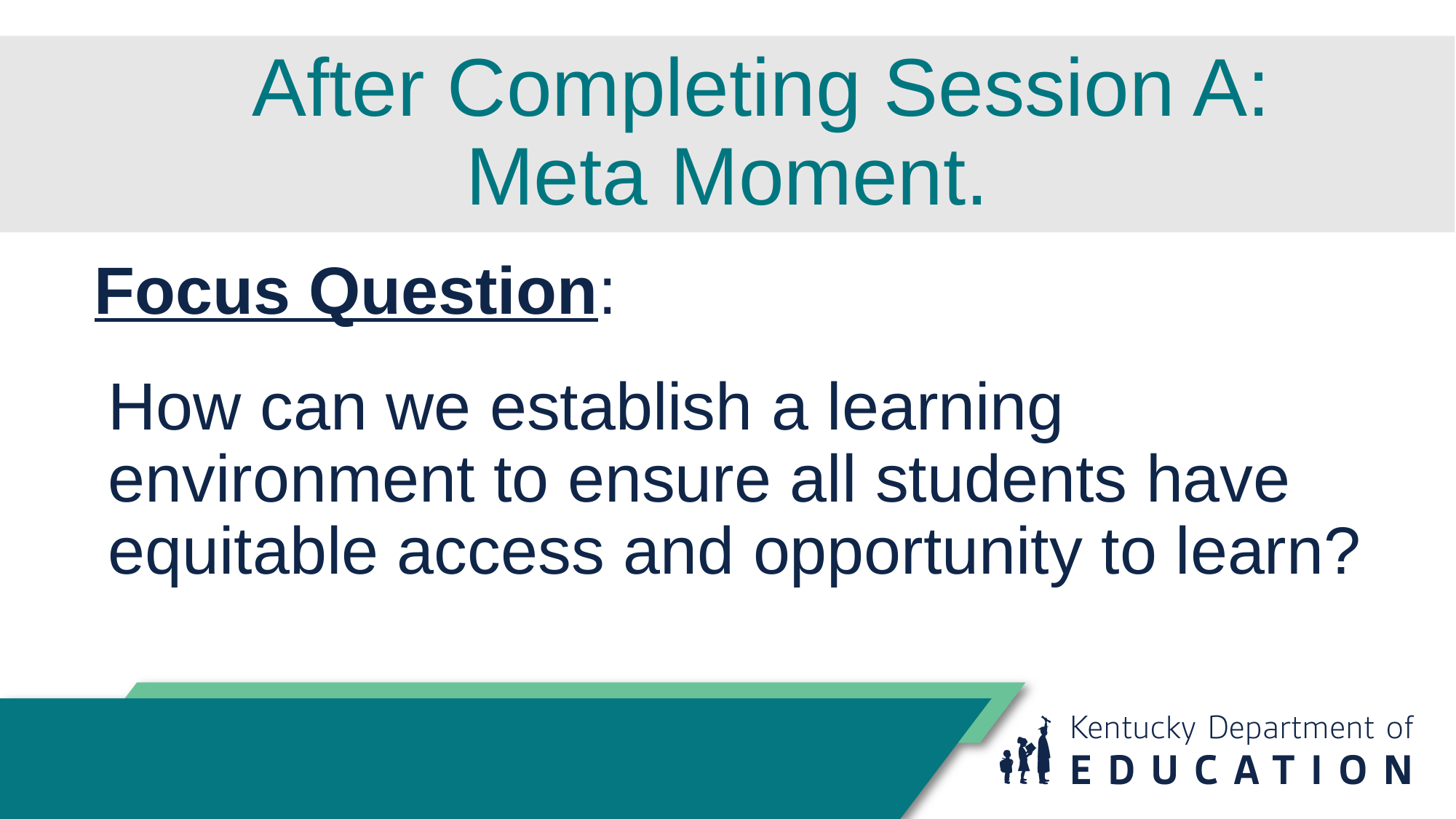

# After Completing Session A: Meta Moment.
Focus Question:

How can we establish a learning environment to ensure all students have equitable access and opportunity to learn?